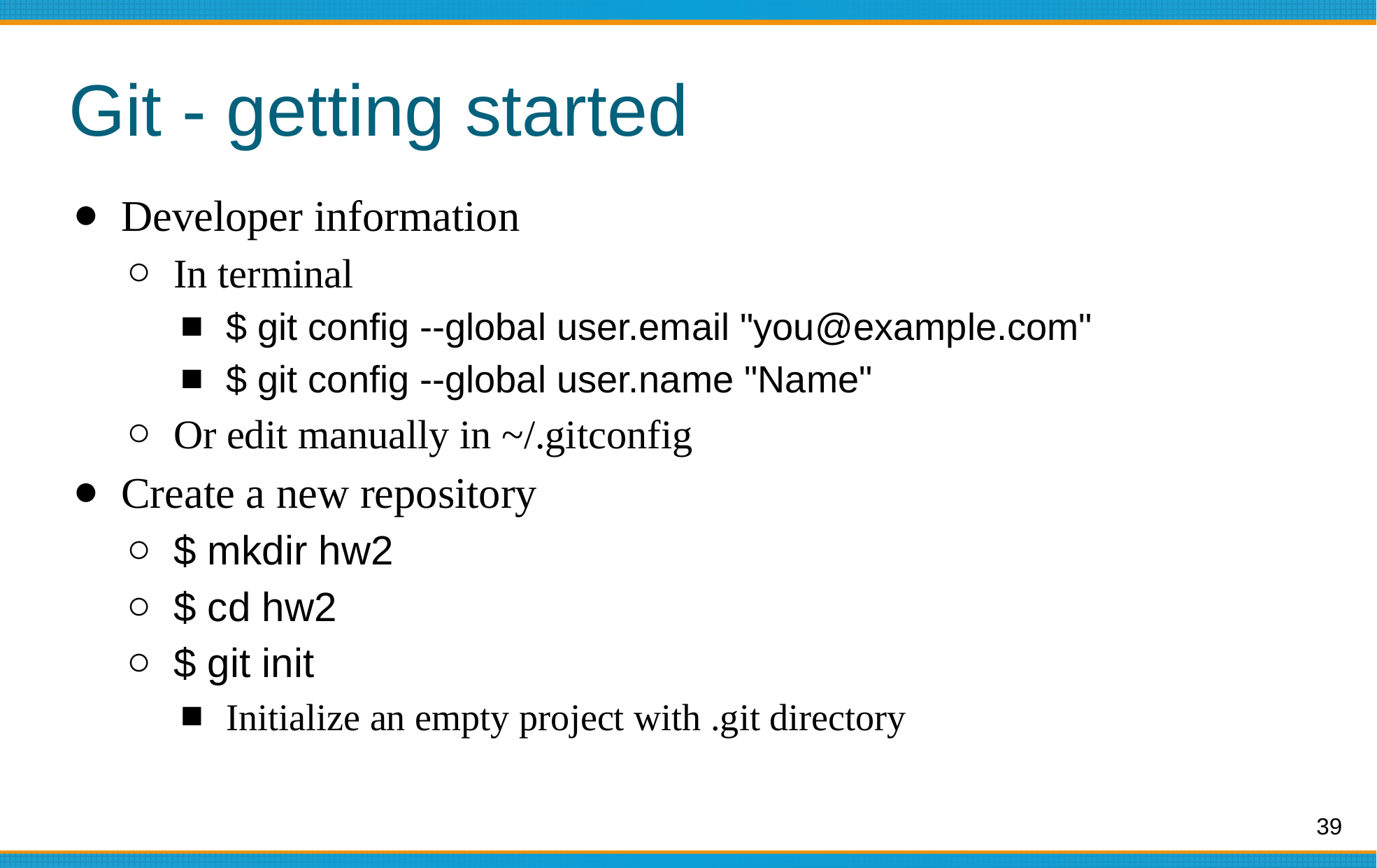

# Git - getting started
Developer information
In terminal
$ git config --global user.email "you@example.com"
$ git config --global user.name "Name"
Or edit manually in ~/.gitconfig
Create a new repository
$ mkdir hw2
$ cd hw2
$ git init
Initialize an empty project with .git directory

39